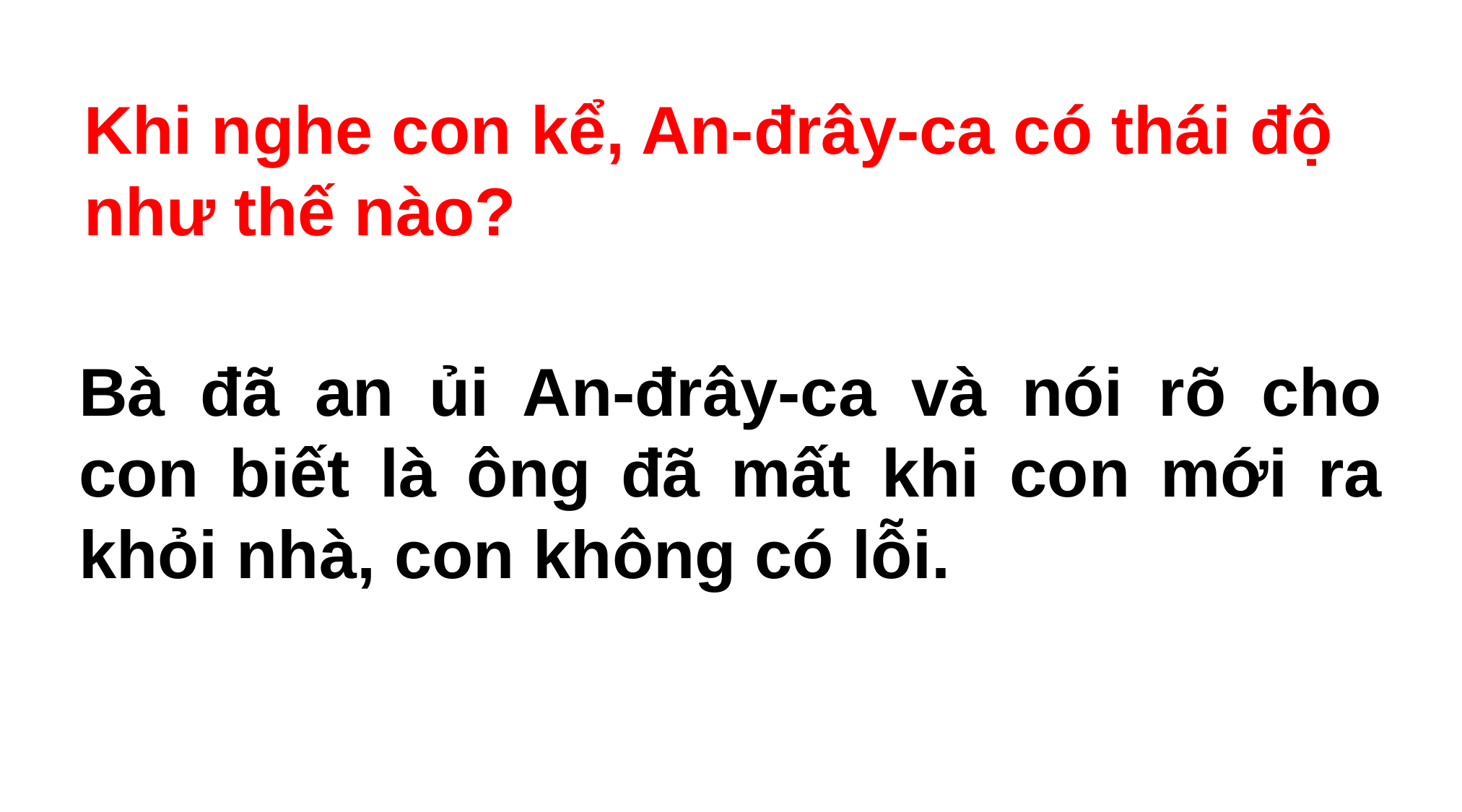

Khi nghe con kể, An-đrây-ca có thái độ như thế nào?
Bà đã an ủi An-đrây-ca và nói rõ cho con biết là ông đã mất khi con mới ra khỏi nhà, con không có lỗi.